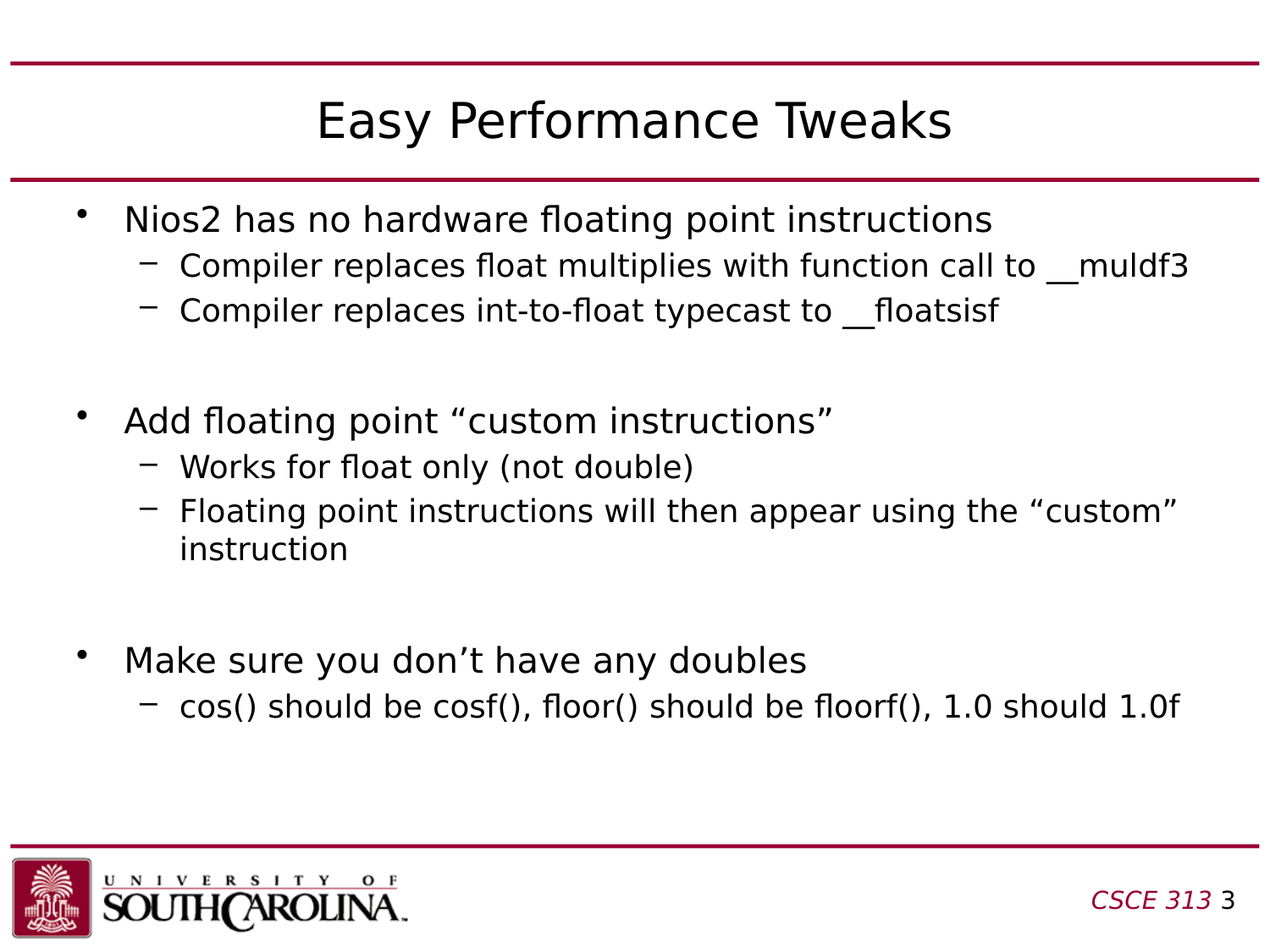

# Easy Performance Tweaks
Nios2 has no hardware floating point instructions
Compiler replaces float multiplies with function call to __muldf3
Compiler replaces int-to-float typecast to __floatsisf

Add floating point “custom instructions”
Works for float only (not double)
Floating point instructions will then appear using the “custom” instruction

Make sure you don’t have any doubles
cos() should be cosf(), floor() should be floorf(), 1.0 should 1.0f
CSCE 313 3